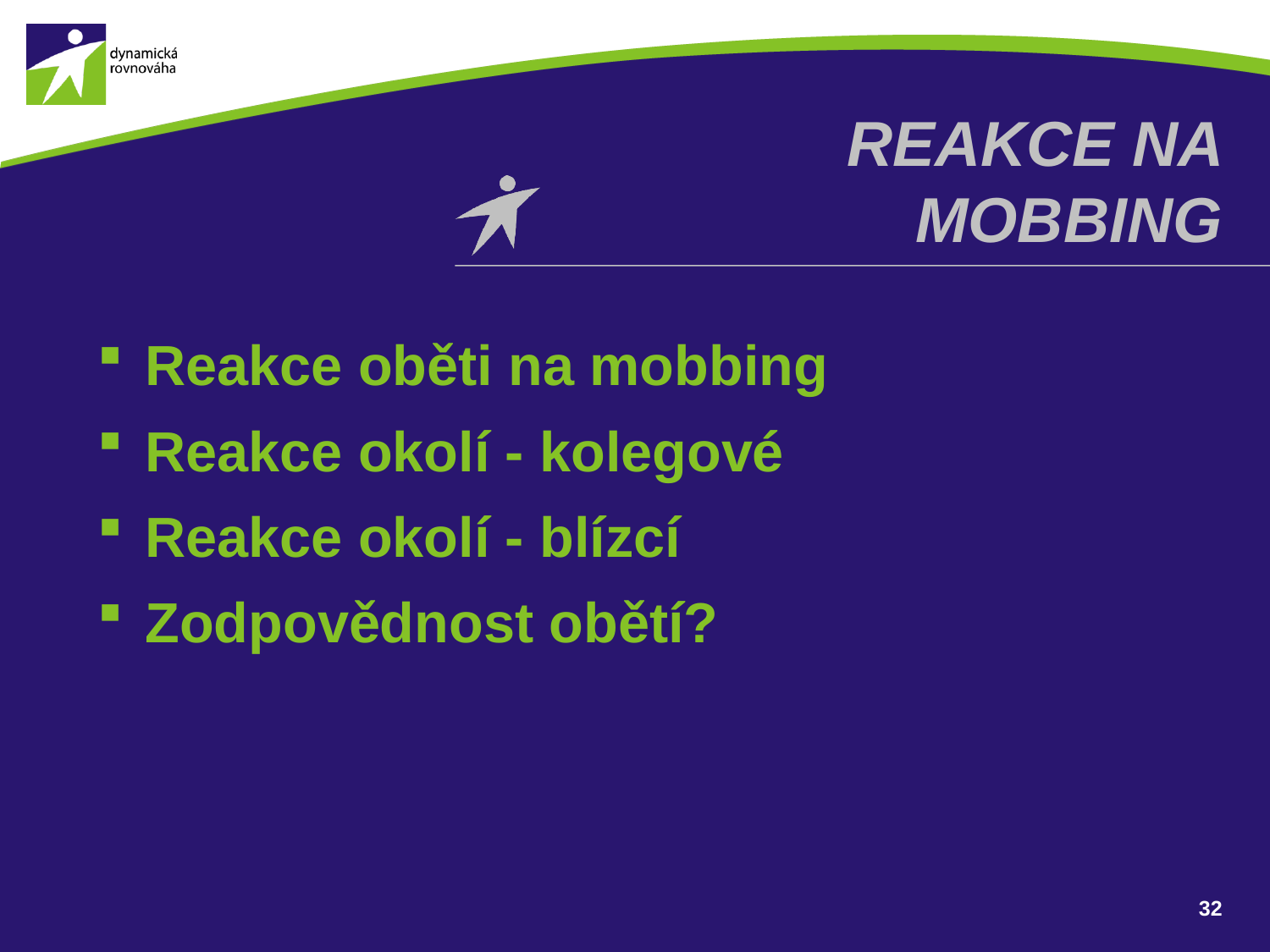

# Reakce na mobbing
Reakce oběti na mobbing
Reakce okolí - kolegové
Reakce okolí - blízcí
Zodpovědnost obětí?
32